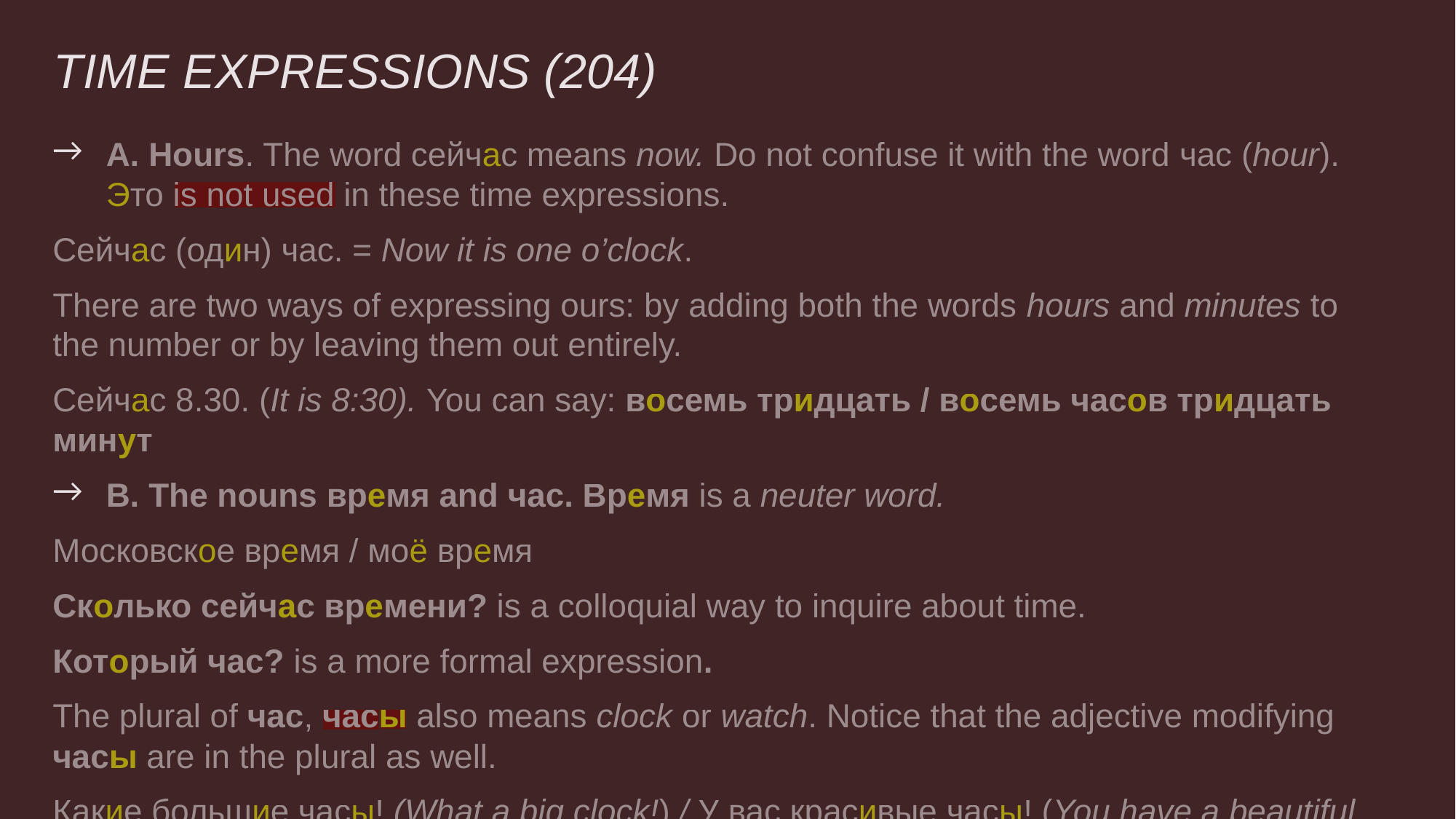

# TIME EXPRESSIONS (204)
A. Hours. The word сейчас means now. Do not confuse it with the word час (hour). Это is not used in these time expressions.
Сейчас (один) час. = Now it is one o’clock.
There are two ways of expressing ours: by adding both the words hours and minutes to the number or by leaving them out entirely.
Сейчас 8.30. (It is 8:30). You can say: восемь тридцать / восемь часов тридцать минут
B. The nouns время and час. Время is a neuter word.
Московское время / моё время
Сколько сейчас времени? is a colloquial way to inquire about time.
Который час? is a more formal expression.
The plural of час, часы also means clock or watch. Notice that the adjective modifying часы are in the plural as well.
Какие большие часы! (What a big clock!) / У вас красивые часы! (You have a beautiful watch)